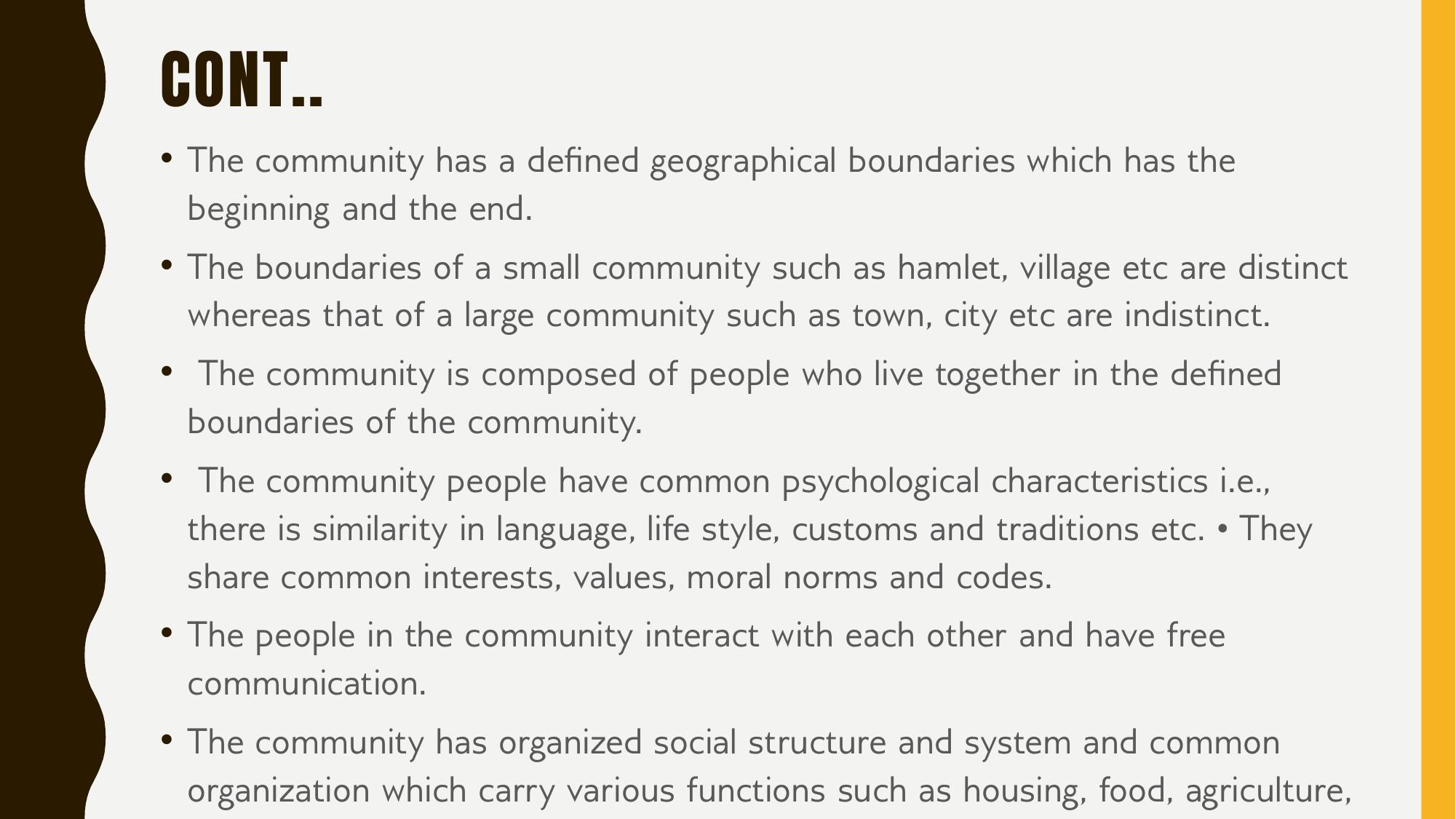

# Cont..
The community has a defined geographical boundaries which has the beginning and the end.
The boundaries of a small community such as hamlet, village etc are distinct whereas that of a large community such as town, city etc are indistinct.
 The community is composed of people who live together in the defined boundaries of the community.
 The community people have common psychological characteristics i.e., there is similarity in language, life style, customs and traditions etc. • They share common interests, values, moral norms and codes.
The people in the community interact with each other and have free communication.
The community has organized social structure and system and common organization which carry various functions such as housing, food, agriculture, animal husbandry, health, education, marketing, banking etc.